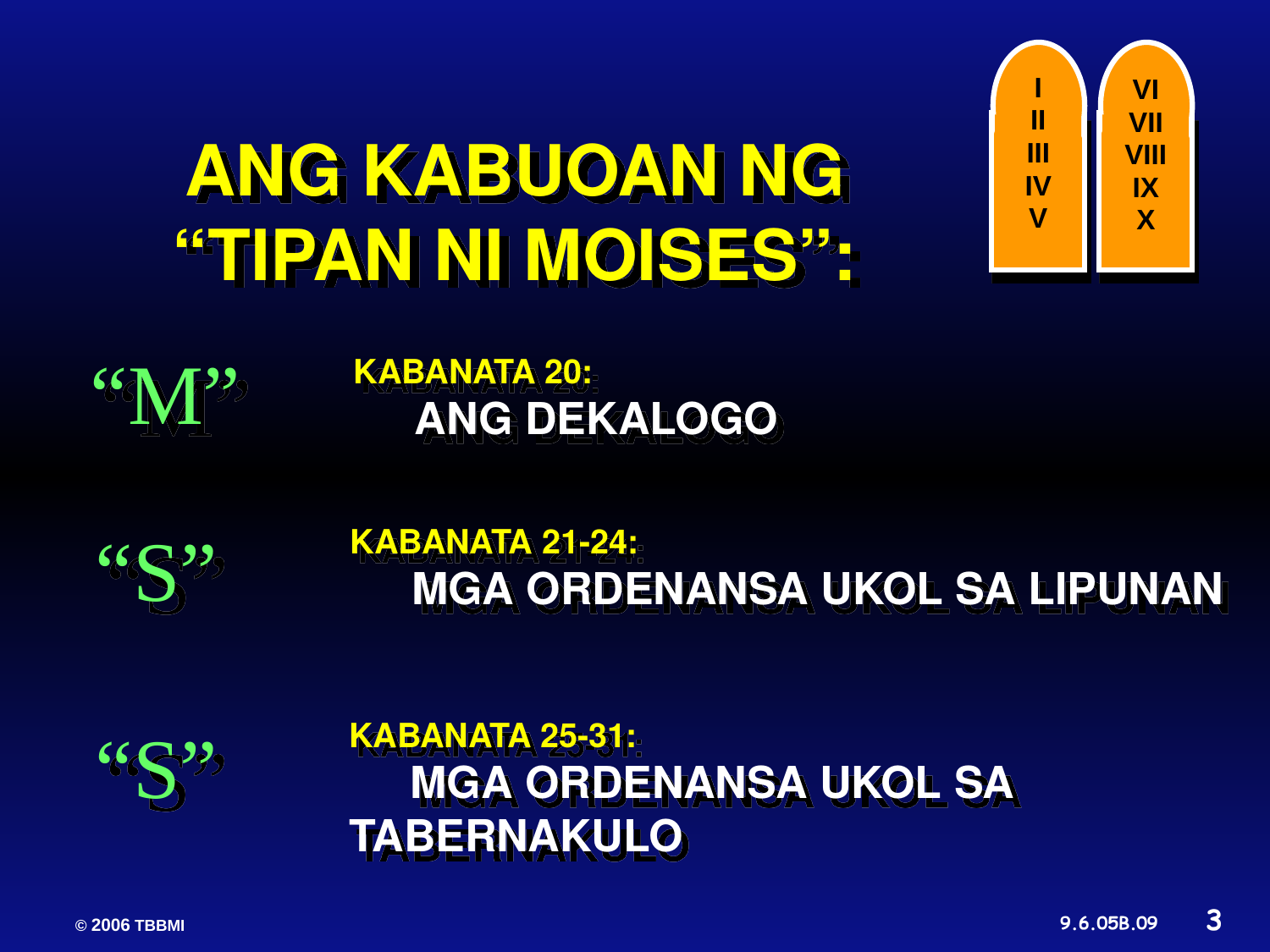

I
II
III
IV
V
VI
VII
VIII
IX
X

ANG KABUOAN NG
“TIPAN NI MOISES”:

“M”
KABANATA 20:
     ANG DEKALOGO

“S”
KABANATA 21-24:
     MGA ORDENANSA UKOL SA LIPUNAN
“S”
KABANATA 25-31:
     MGA ORDENANSA UKOL SA 	TABERNAKULO

3

09